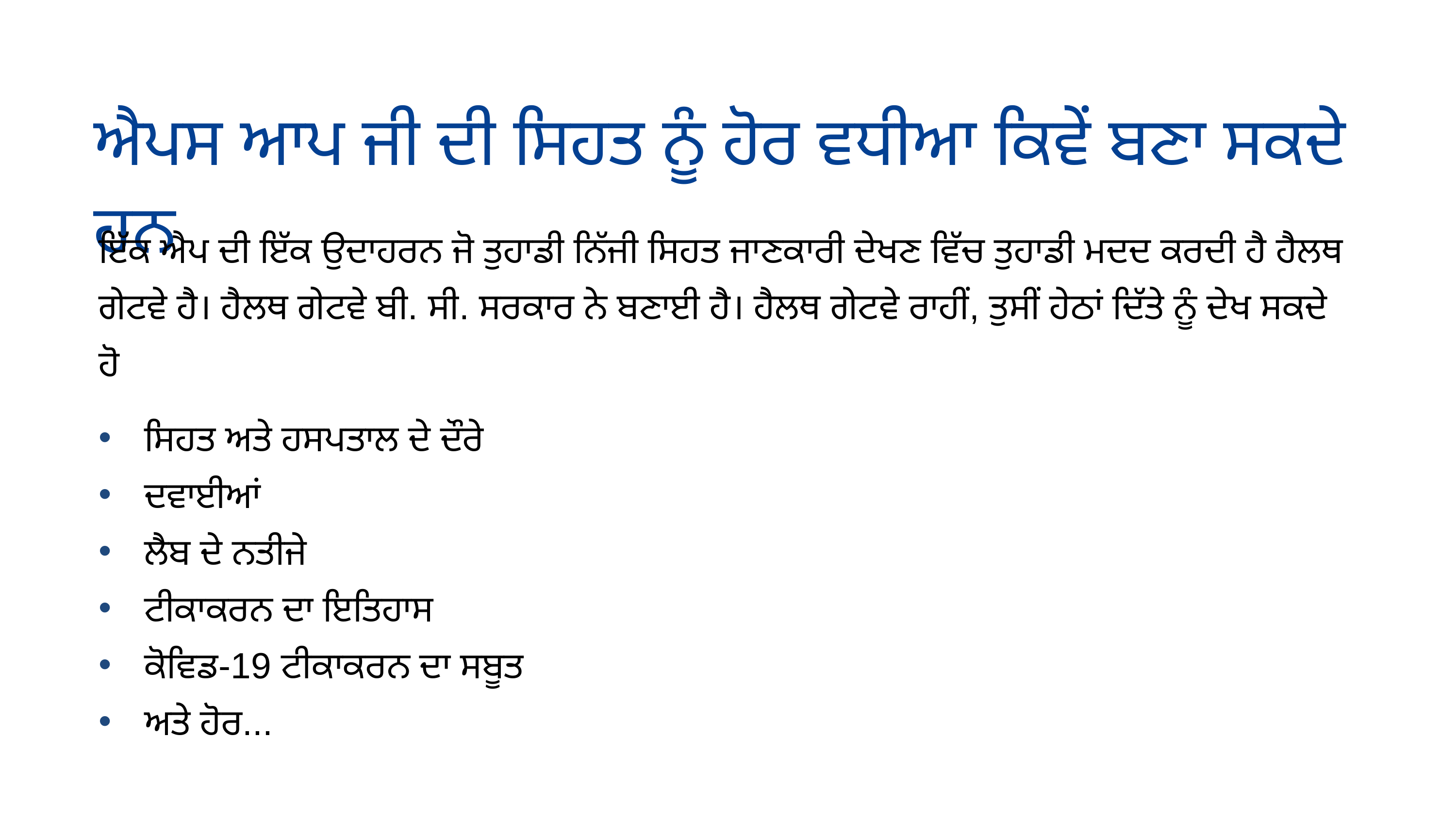

ਐਪਸ ਆਪ ਜੀ ਦੀ ਸਿਹਤ ਨੂੰ ਹੋਰ ਵਧੀਆ ਕਿਵੇਂ ਬਣਾ ਸਕਦੇ ਹਨ

ਇੱਕ ਐਪ ਦੀ ਇੱਕ ਉਦਾਹਰਨ ਜੋ ਤੁਹਾਡੀ ਨਿੱਜੀ ਸਿਹਤ ਜਾਣਕਾਰੀ ਦੇਖਣ ਵਿੱਚ ਤੁਹਾਡੀ ਮਦਦ ਕਰਦੀ ਹੈ ਹੈਲਥ ਗੇਟਵੇ ਹੈ। ਹੈਲਥ ਗੇਟਵੇ ਬੀ. ਸੀ. ਸਰਕਾਰ ਨੇ ਬਣਾਈ ਹੈ। ਹੈਲਥ ਗੇਟਵੇ ਰਾਹੀਂ, ਤੁਸੀਂ ਹੇਠਾਂ ਦਿੱਤੇ ਨੂੰ ਦੇਖ ਸਕਦੇ ਹੋ
ਸਿਹਤ ਅਤੇ ਹਸਪਤਾਲ ਦੇ ਦੌਰੇ
ਦਵਾਈਆਂ
ਲੈਬ ਦੇ ਨਤੀਜੇ
ਟੀਕਾਕਰਨ ਦਾ ਇਤਿਹਾਸ
ਕੋਵਿਡ-19 ਟੀਕਾਕਰਨ ਦਾ ਸਬੂਤ
ਅਤੇ ਹੋਰ...